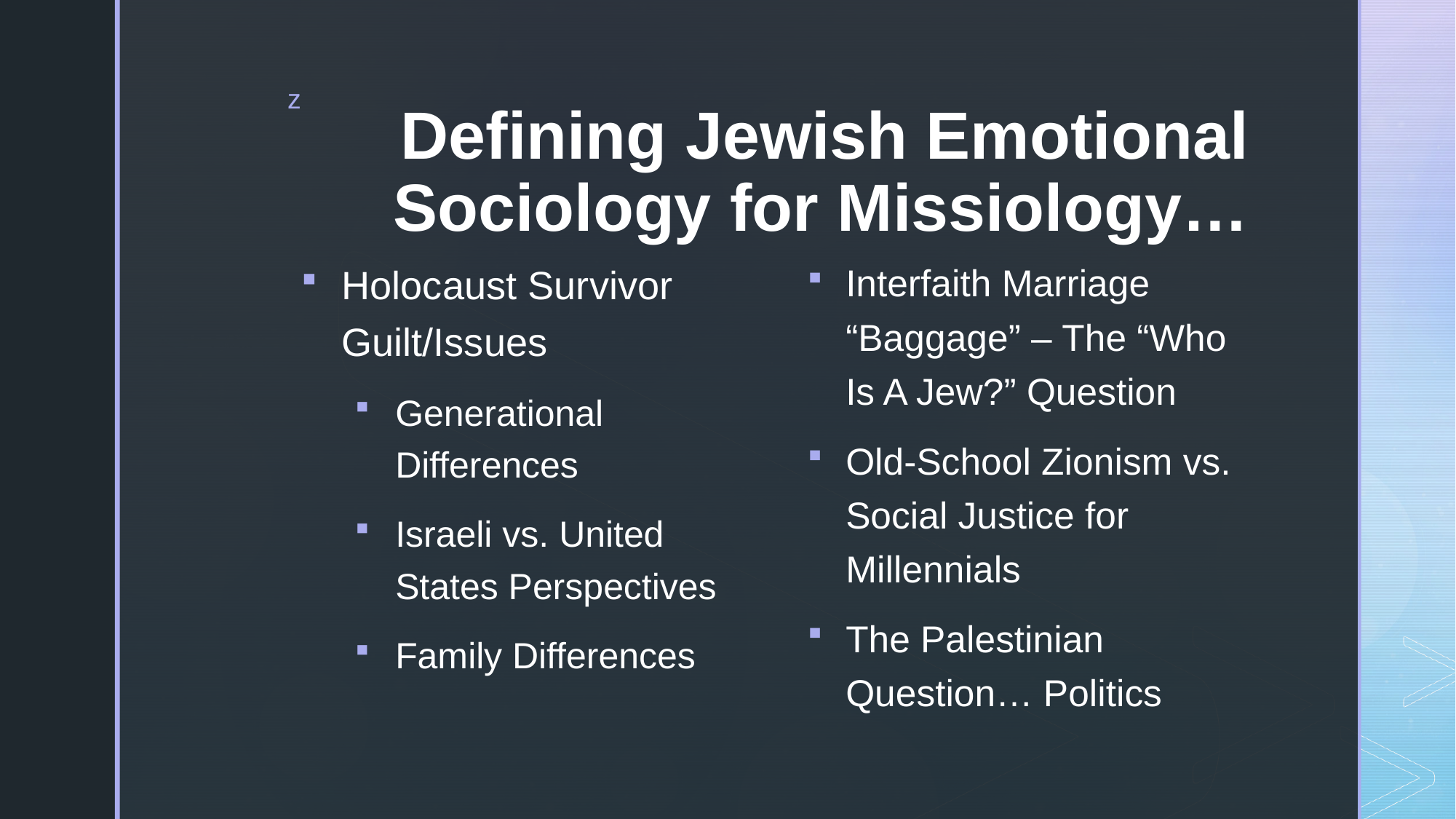

# Defining Jewish Emotional Sociology for Missiology…
Interfaith Marriage “Baggage” – The “Who Is A Jew?” Question
Old-School Zionism vs. Social Justice for Millennials
The Palestinian Question… Politics

Holocaust Survivor Guilt/Issues
Generational Differences
Israeli vs. United States Perspectives
Family Differences